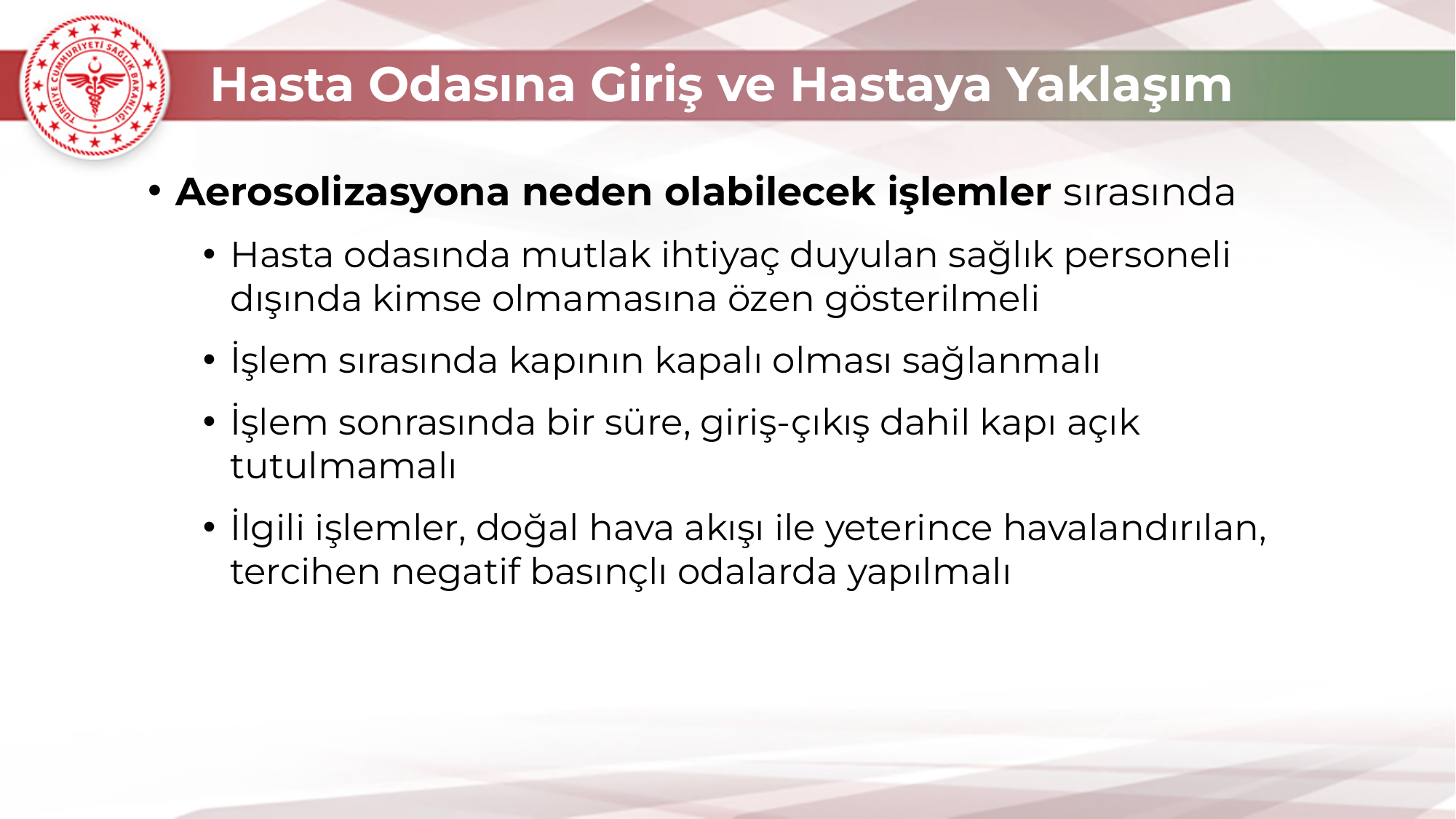

Hasta Odasına Giriş ve Hastaya Yaklaşım
Aerosolizasyona neden olabilecek işlemler sırasında
Hasta odasında mutlak ihtiyaç duyulan sağlık personeli dışında kimse olmamasına özen gösterilmeli
İşlem sırasında kapının kapalı olması sağlanmalı
İşlem sonrasında bir süre, giriş-çıkış dahil kapı açık tutulmamalı
İlgili işlemler, doğal hava akışı ile yeterince havalandırılan, tercihen negatif basınçlı odalarda yapılmalı